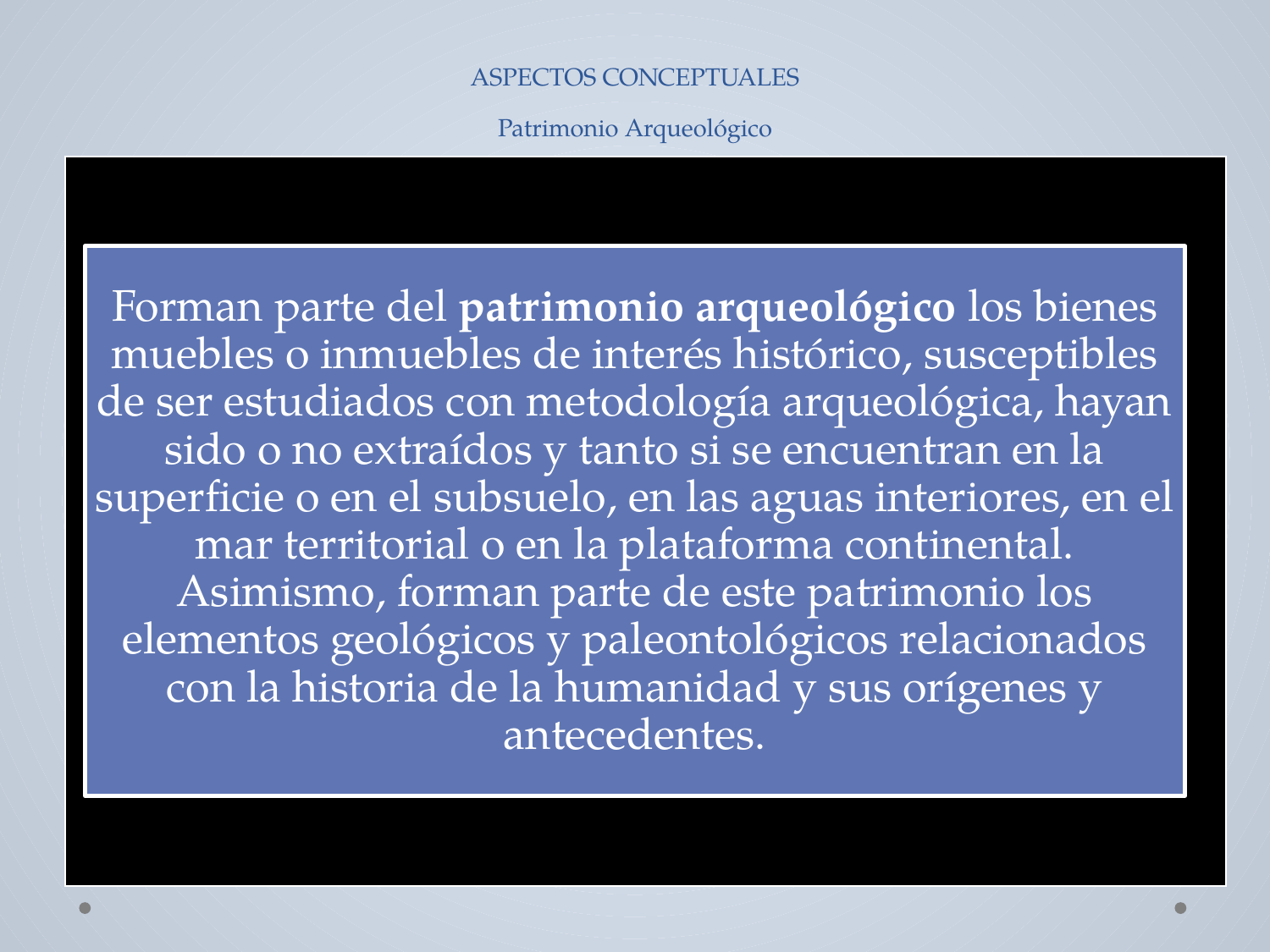

# ASPECTOS CONCEPTUALES Patrimonio Arqueológico

Forman parte del patrimonio arqueológico los bienes muebles o inmuebles de interés histórico, susceptibles de ser estudiados con metodología arqueológica, hayan sido o no extraídos y tanto si se encuentran en la superficie o en el subsuelo, en las aguas interiores, en el mar territorial o en la plataforma continental. Asimismo, forman parte de este patrimonio los elementos geológicos y paleontológicos relacionados con la historia de la humanidad y sus orígenes y antecedentes.